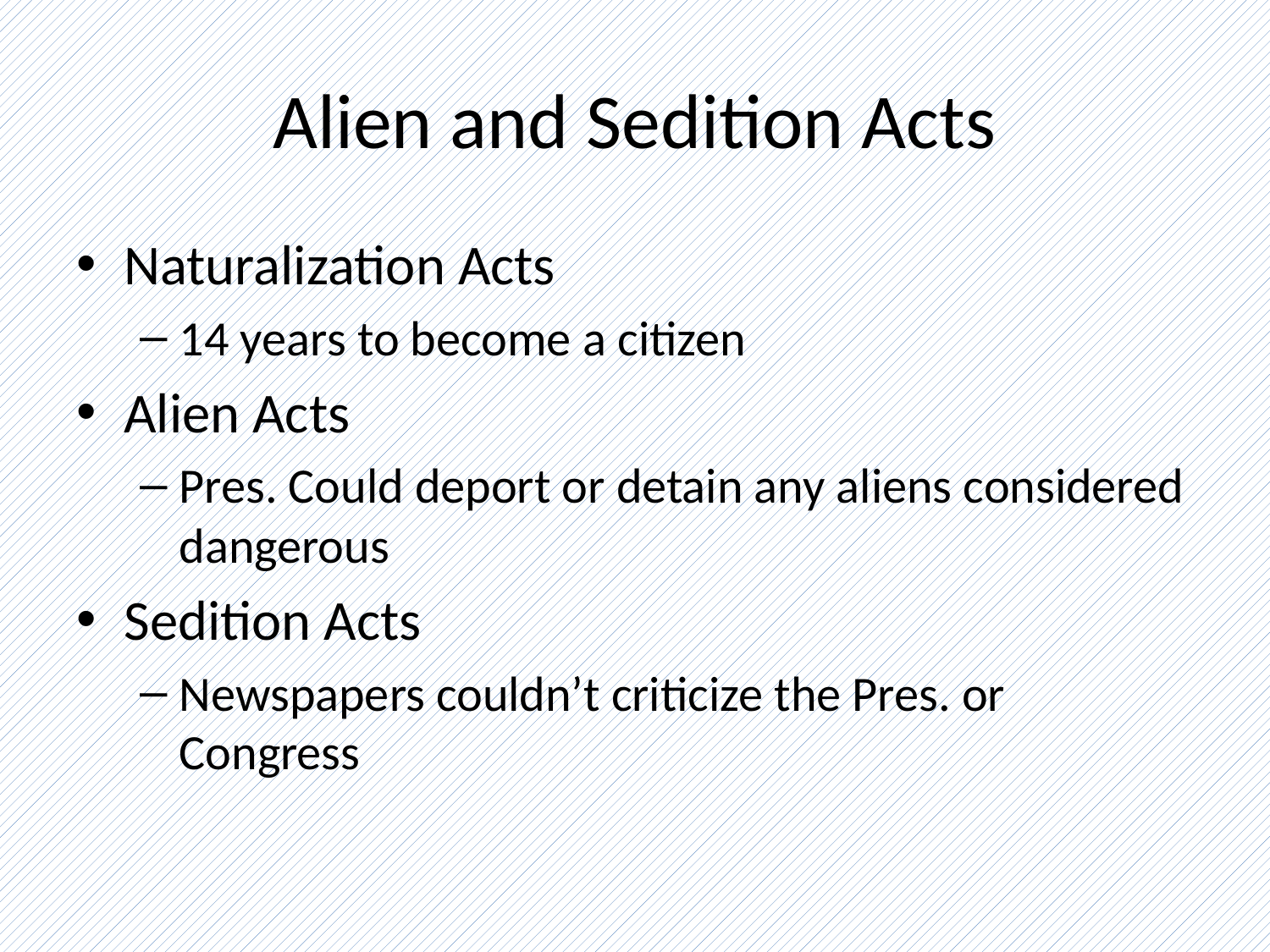

# Alien and Sedition Acts
Naturalization Acts
14 years to become a citizen
Alien Acts
Pres. Could deport or detain any aliens considered dangerous
Sedition Acts
Newspapers couldn’t criticize the Pres. or Congress